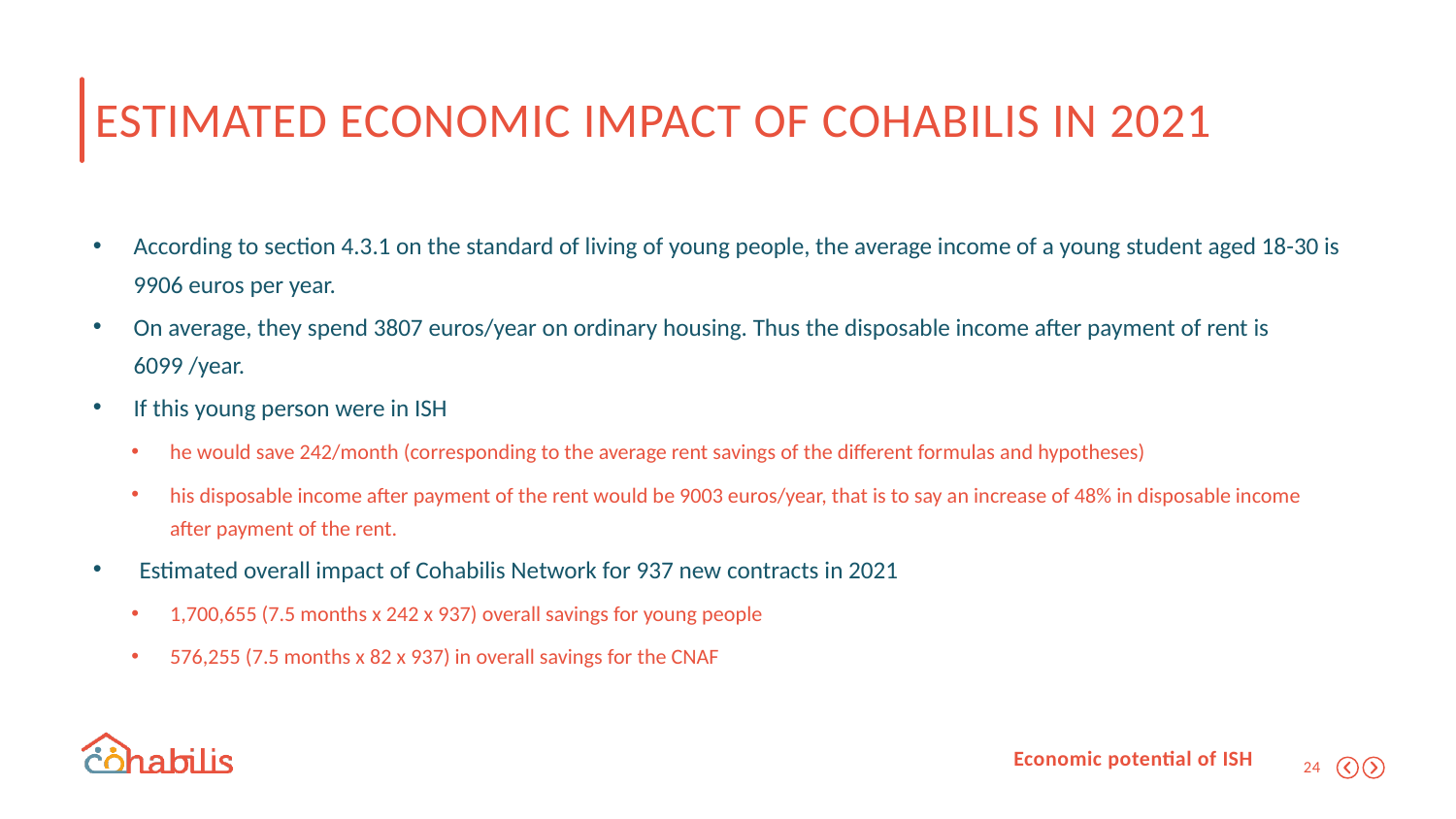

# Estimated economic impact of Cohabilis in 2021
According to section 4.3.1 on the standard of living of young people, the average income of a young student aged 18-30 is 9906 euros per year.
On average, they spend 3807 euros/year on ordinary housing. Thus the disposable income after payment of rent is 6099 /year.
If this young person were in ISH
he would save 242/month (corresponding to the average rent savings of the different formulas and hypotheses)
his disposable income after payment of the rent would be 9003 euros/year, that is to say an increase of 48% in disposable income after payment of the rent.
 Estimated overall impact of Cohabilis Network for 937 new contracts in 2021
1,700,655 (7.5 months x 242 x 937) overall savings for young people
576,255 (7.5 months x 82 x 937) in overall savings for the CNAF
Economic potential of ISH
24